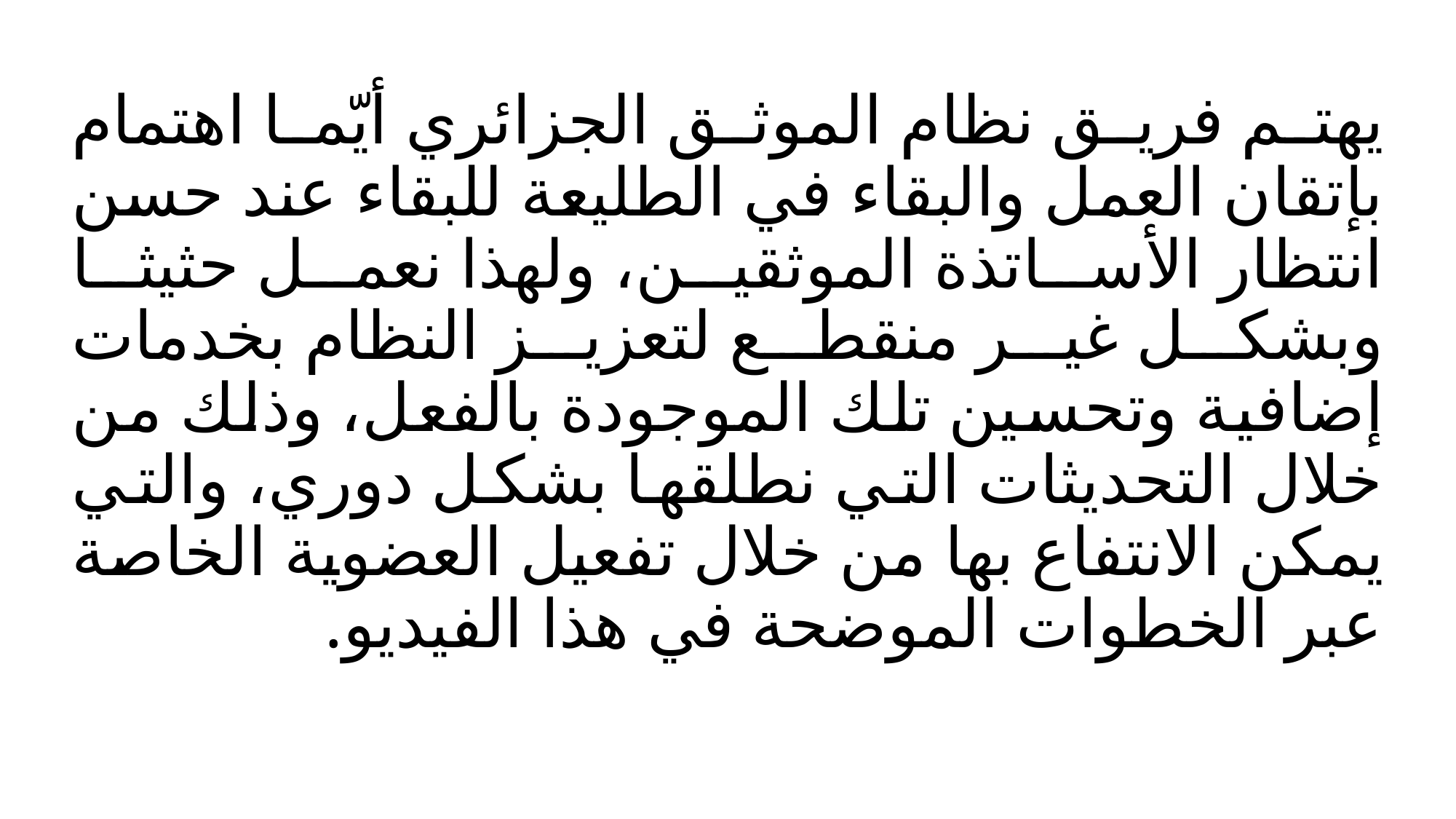

# يهتم فريق نظام الموثق الجزائري أيّما اهتمام بإتقان العمل والبقاء في الطليعة للبقاء عند حسن انتظار الأساتذة الموثقين، ولهذا نعمل حثيثا وبشكل غير منقطع لتعزيز النظام بخدمات إضافية وتحسين تلك الموجودة بالفعل، وذلك من خلال التحديثات التي نطلقها بشكل دوري، والتي يمكن الانتفاع بها من خلال تفعيل العضوية الخاصة عبر الخطوات الموضحة في هذا الفيديو.